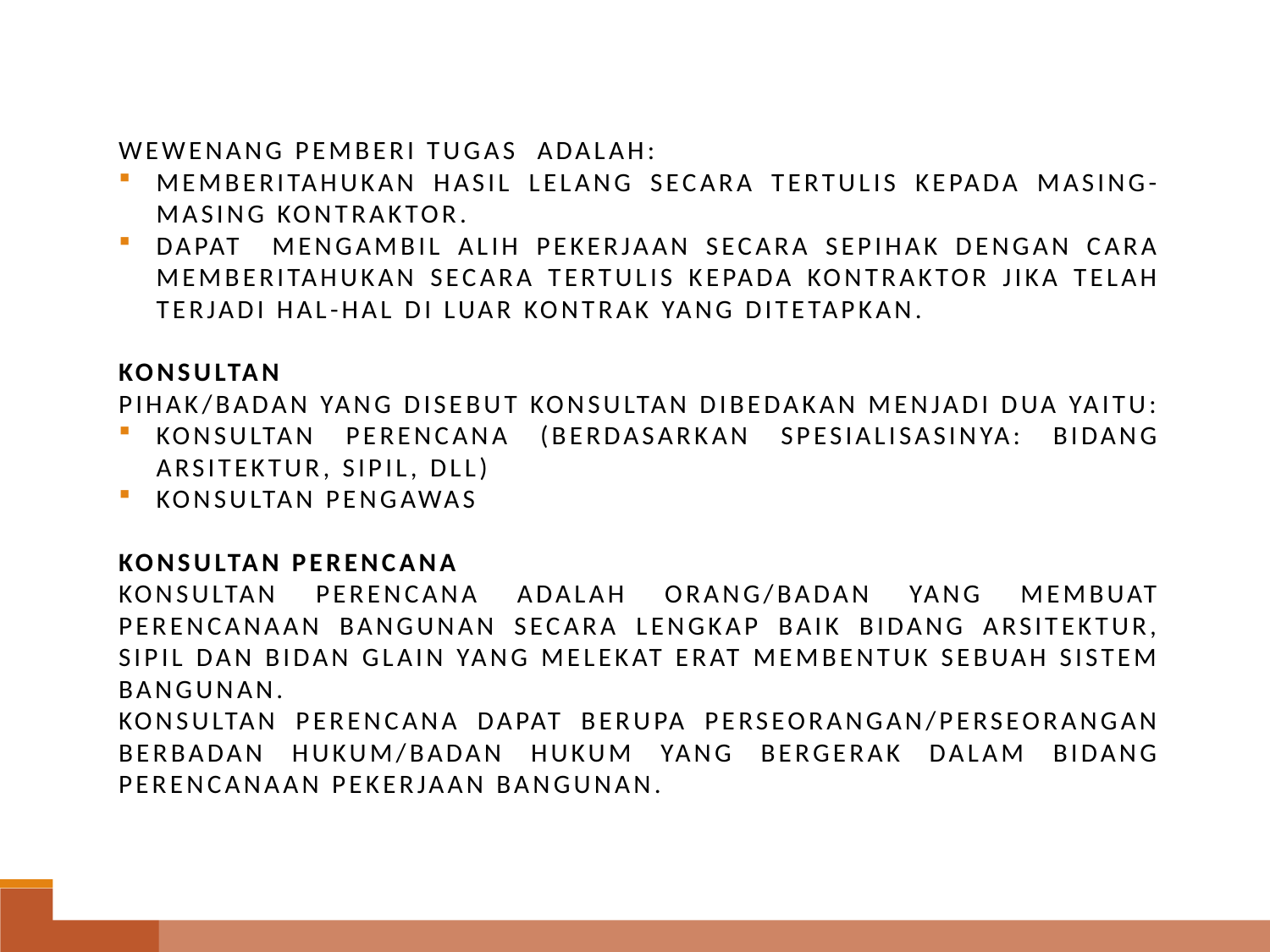

Wewenang pemberi tugas  adalah:
Memberitahukan hasil lelang secara tertulis kepada masing-masing kontraktor.
Dapat  mengambil alih pekerjaan secara sepihak dengan cara memberitahukan secara tertulis kepada kontraktor jika telah terjadi hal-hal di luar kontrak yang ditetapkan.

KONSULTAN
Pihak/Badan yang disebut Konsultan dibedakan menjadi dua yaitu:
Konsultan Perencana (berdasarkan spesialisasinya: bidang arsitektur, sipil, dll)
Konsultan Pengawas

KONSULTAN PERENCANA
Konsultan perencana adalah orang/badan yang membuat perencanaan bangunan secara lengkap baik bidang arsitektur, sipil dan bidan glain yang melekat erat membentuk sebuah sistem bangunan.
Konsultan perencana dapat berupa perseorangan/perseorangan berbadan hukum/badan hukum yang bergerak dalam bidang perencanaan pekerjaan bangunan.